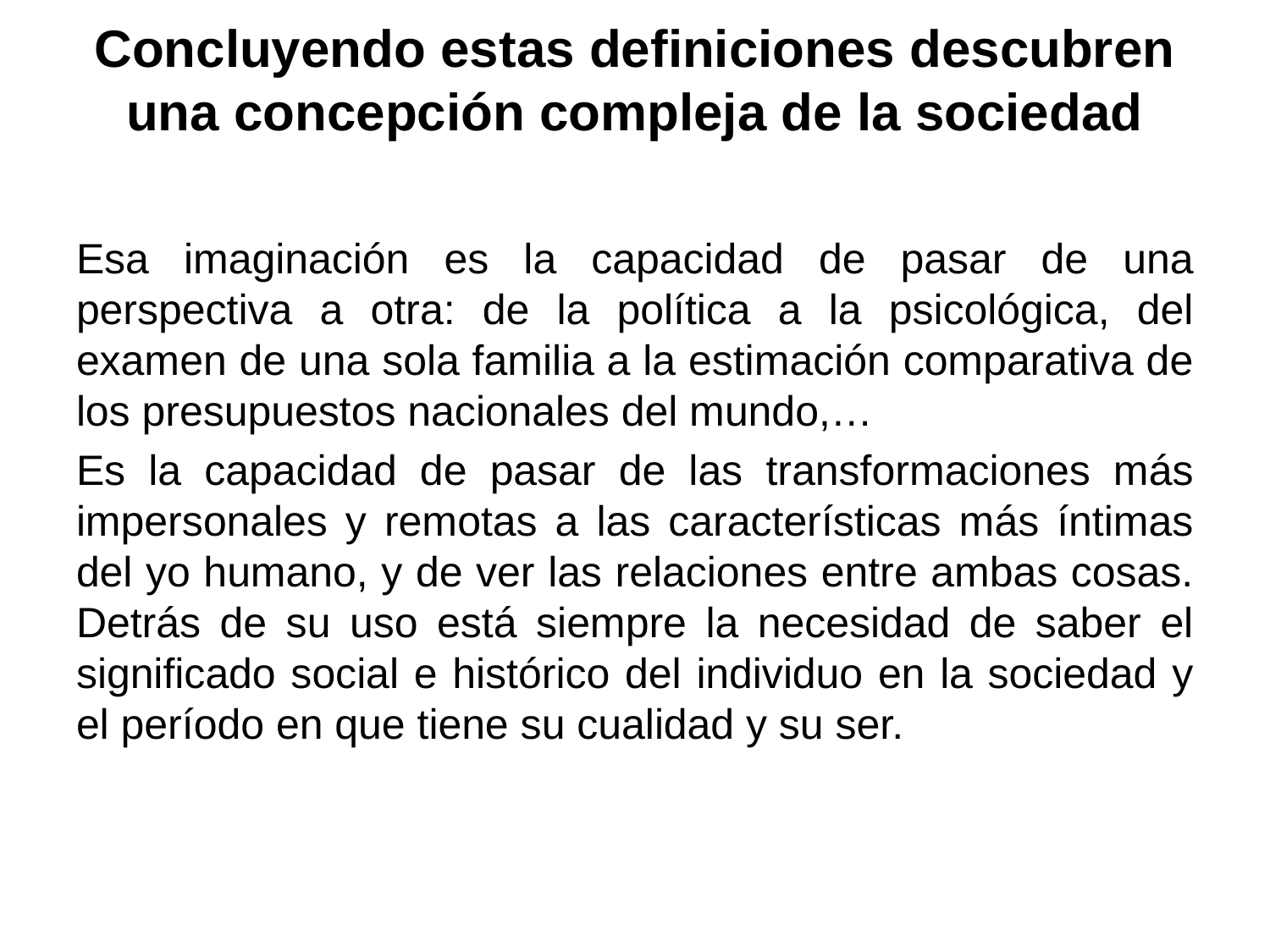

# Concluyendo estas definiciones descubren una concepción compleja de la sociedad

Esa imaginación es la capacidad de pasar de una perspectiva a otra: de la política a la psicológica, del examen de una sola familia a la estimación comparativa de los presupuestos nacionales del mundo,…
Es la capacidad de pasar de las transformaciones más impersonales y remotas a las características más íntimas del yo humano, y de ver las relaciones entre ambas cosas. Detrás de su uso está siempre la necesidad de saber el significado social e histórico del individuo en la sociedad y el período en que tiene su cualidad y su ser.